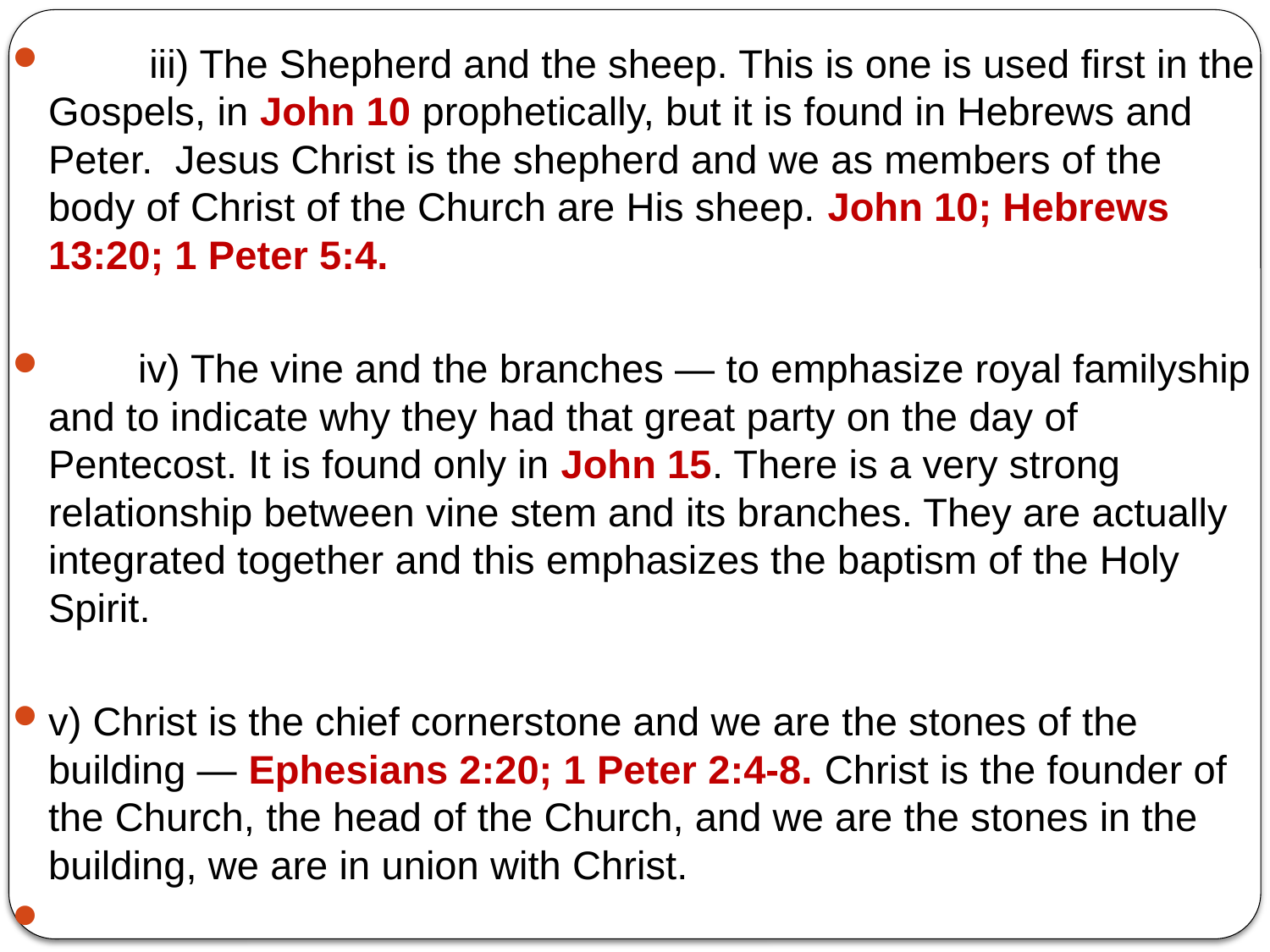

iii) The Shepherd and the sheep. This is one is used first in the Gospels, in John 10 prophetically, but it is found in Hebrews and Peter.  Jesus Christ is the shepherd and we as members of the body of Christ of the Church are His sheep. John 10; Hebrews 13:20; 1 Peter 5:4.

        iv) The vine and the branches — to emphasize royal familyship and to indicate why they had that great party on the day of Pentecost. It is found only in John 15. There is a very strong relationship between vine stem and its branches. They are actually integrated together and this emphasizes the baptism of the Holy Spirit.

	v) Christ is the chief cornerstone and we are the stones of the building — Ephesians 2:20; 1 Peter 2:4-8. Christ is the founder of the Church, the head of the Church, and we are the stones in the building, we are in union with Christ.